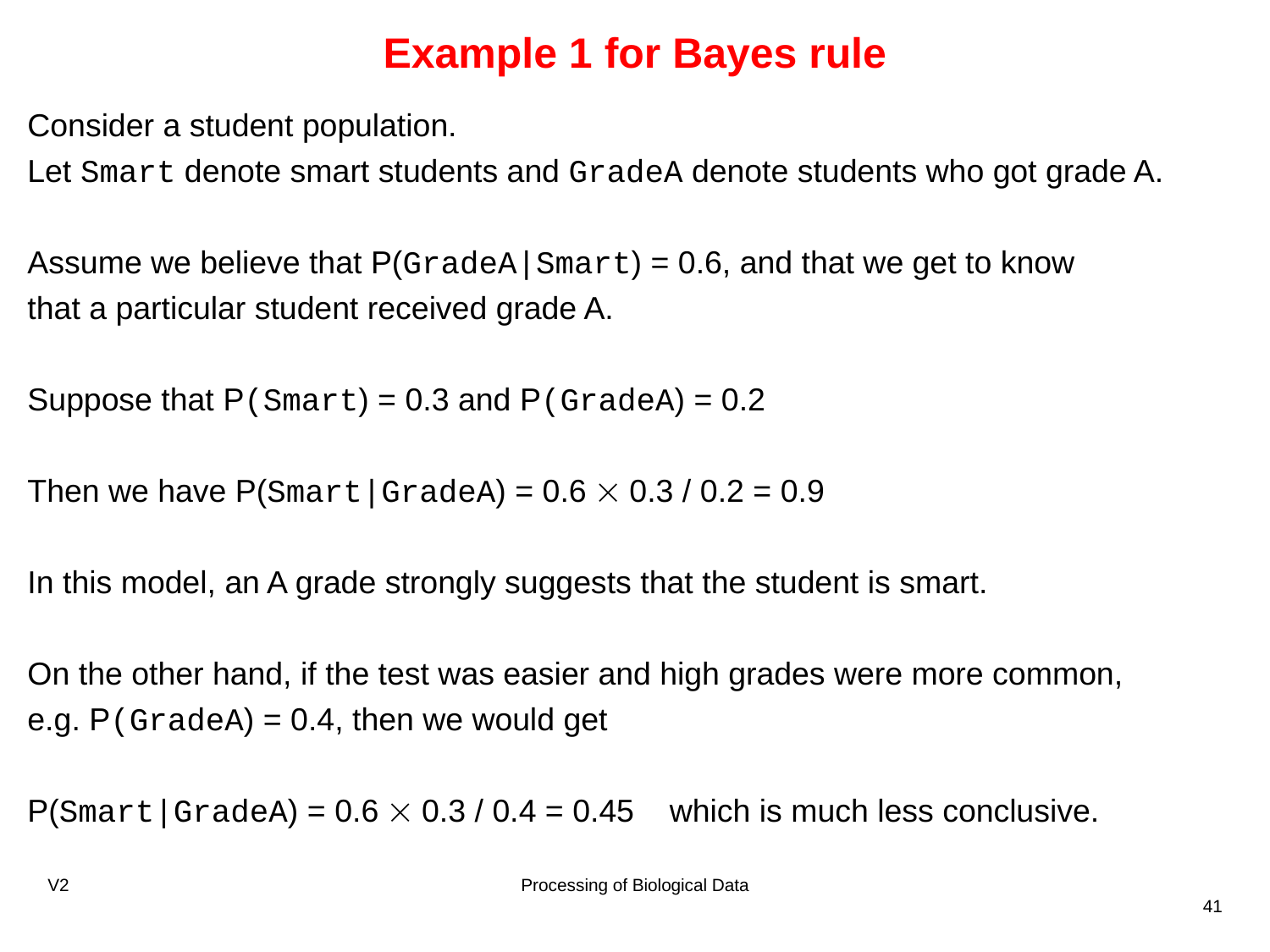

# Example 1 for Bayes rule
Consider a student population.
Let Smart denote smart students and GradeA denote students who got grade A.

Assume we believe that P(GradeA|Smart) = 0.6, and that we get to know
that a particular student received grade A.

Suppose that P(Smart) = 0.3 and P(GradeA) = 0.2

Then we have P(Smart|GradeA) = 0.6 × 0.3 / 0.2 = 0.9

In this model, an A grade strongly suggests that the student is smart.

On the other hand, if the test was easier and high grades were more common,
e.g. P(GradeA) = 0.4, then we would get

P(Smart|GradeA) = 0.6 × 0.3 / 0.4 = 0.45    which is much less conclusive.

V2
Processing of Biological Data

41